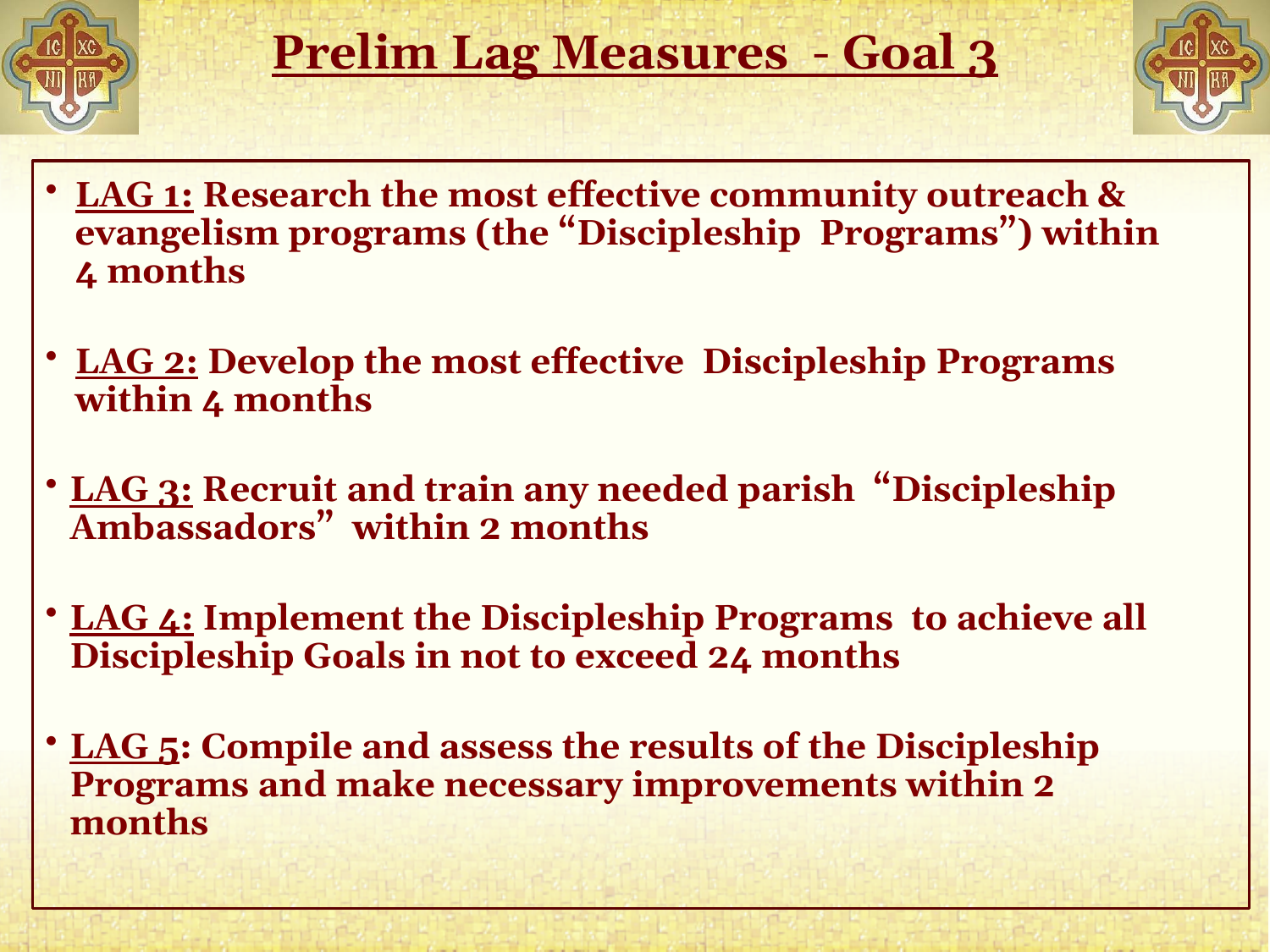

# Prelim Lag Measures  - Goal 3

LAG 1: Research the most effective community outreach & 	evangelism programs (the “Discipleship  Programs”) within 	4 months

LAG 2: Develop the most effective  Discipleship Programs 	within 4 months

LAG 3: Recruit and train any needed parish  “Discipleship 	Ambassadors”  within 2 months

LAG 4: Implement the Discipleship Programs  to achieve all 	Discipleship Goals in not to exceed 24 months

LAG 5: Compile and assess the results of the Discipleship 	Programs and make necessary improvements within 2 	months